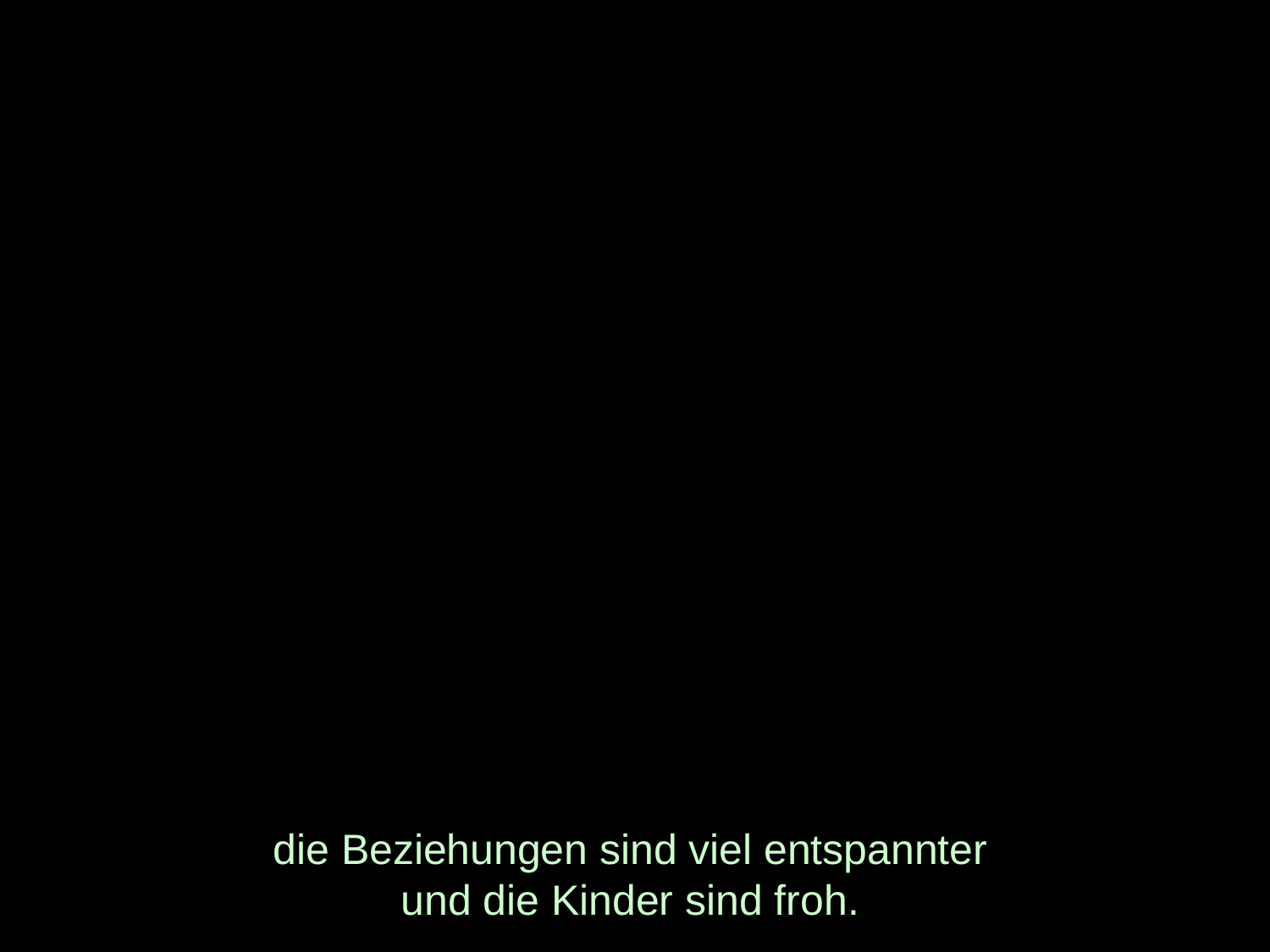

# die Beziehungen sind viel entspannter und die Kinder sind froh.